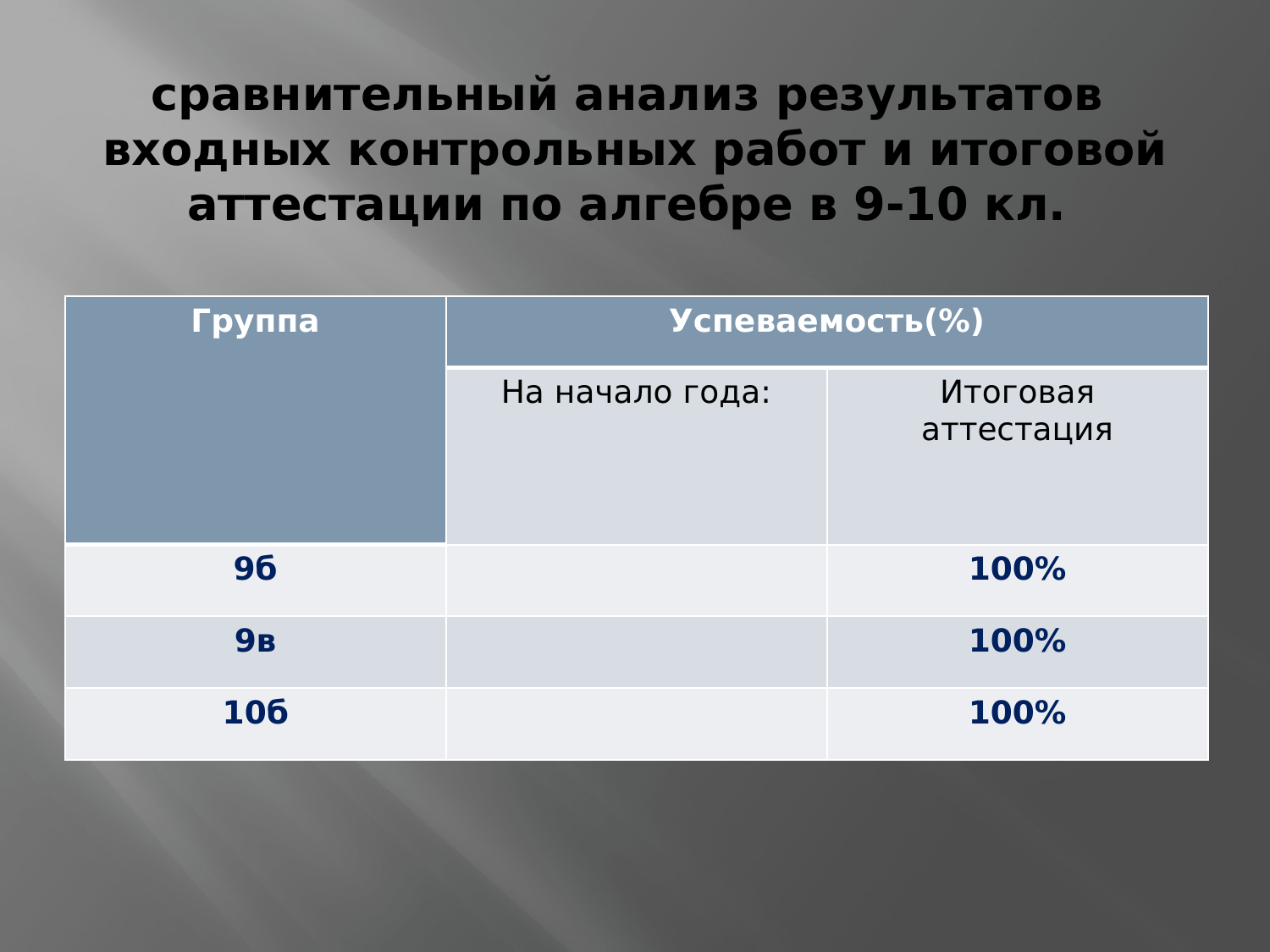

# сравнительный анализ результатов  входных контрольных работ и итоговой аттестации по алгебре в 9-10 кл.
| Группа | Успеваемость(%) |  |
| --- | --- | --- |
|  | На начало года: | Итоговая аттестация |
| 9б |  | 100% |
| 9в |  | 100% |
| 10б |  | 100% |